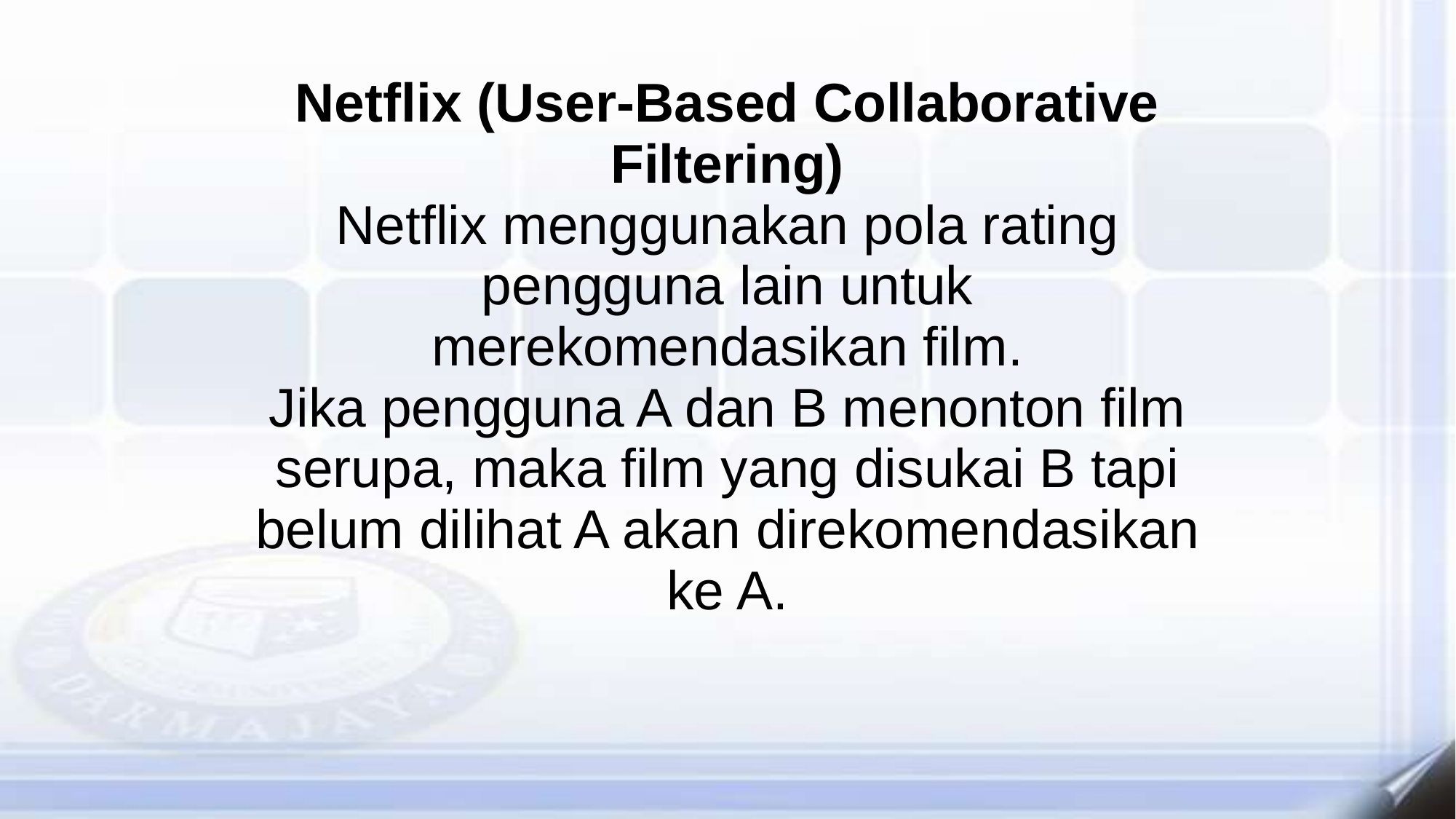

# Netflix (User-Based Collaborative Filtering) Netflix menggunakan pola rating pengguna lain untuk merekomendasikan film. Jika pengguna A dan B menonton film serupa, maka film yang disukai B tapi belum dilihat A akan direkomendasikan ke A.